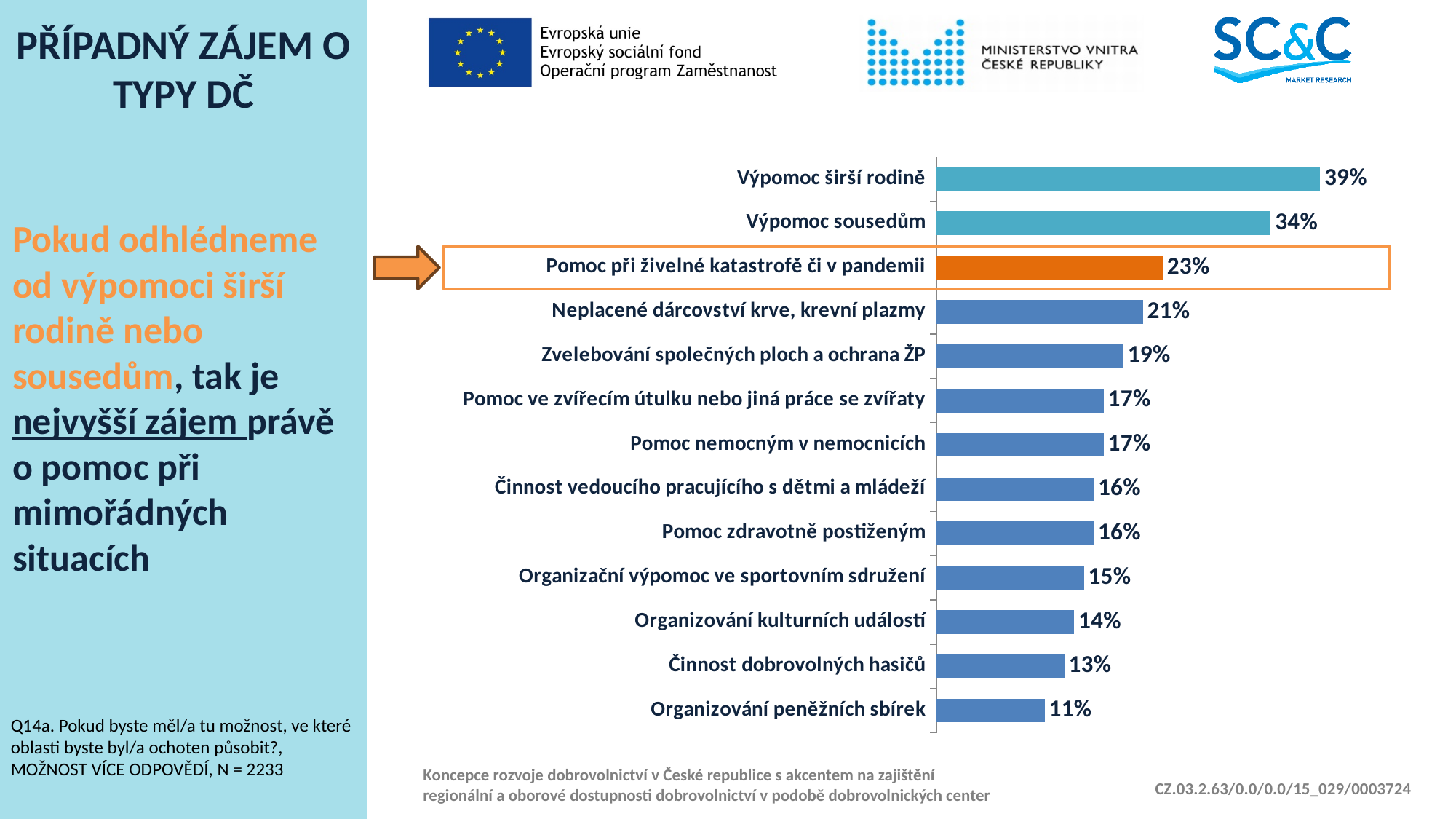

# PŘÍPADNÝ ZÁJEM O TYPY DČ

### Chart

| Category | Řada 1 |
|---|---|
| Organizování peněžních sbírek | 0.11 |
| Činnost dobrovolných hasičů | 0.13 |
| Organizování kulturních událostí | 0.14 |
| Organizační výpomoc ve sportovním sdružení | 0.15 |
| Pomoc zdravotně postiženým | 0.16 |
| Činnost vedoucího pracujícího s dětmi a mládeží | 0.16 |
| Pomoc nemocným v nemocnicích | 0.17 |
| Pomoc ve zvířecím útulku nebo jiná práce se zvířaty | 0.17 |
| Zvelebování společných ploch a ochrana ŽP | 0.19 |
| Neplacené dárcovství krve, krevní plazmy | 0.21 |
| Pomoc při živelné katastrofě či v pandemii | 0.23 |
| Výpomoc sousedům | 0.34 |
| Výpomoc širší rodině | 0.39 |
Pokud odhlédneme od výpomoci širší rodině nebo sousedům, tak je
nejvyšší zájem právě o pomoc při mimořádných situacích

Q14a. Pokud byste měl/a tu možnost, ve které oblasti byste byl/a ochoten působit?, MOŽNOST VÍCE ODPOVĚDÍ, N = 2233